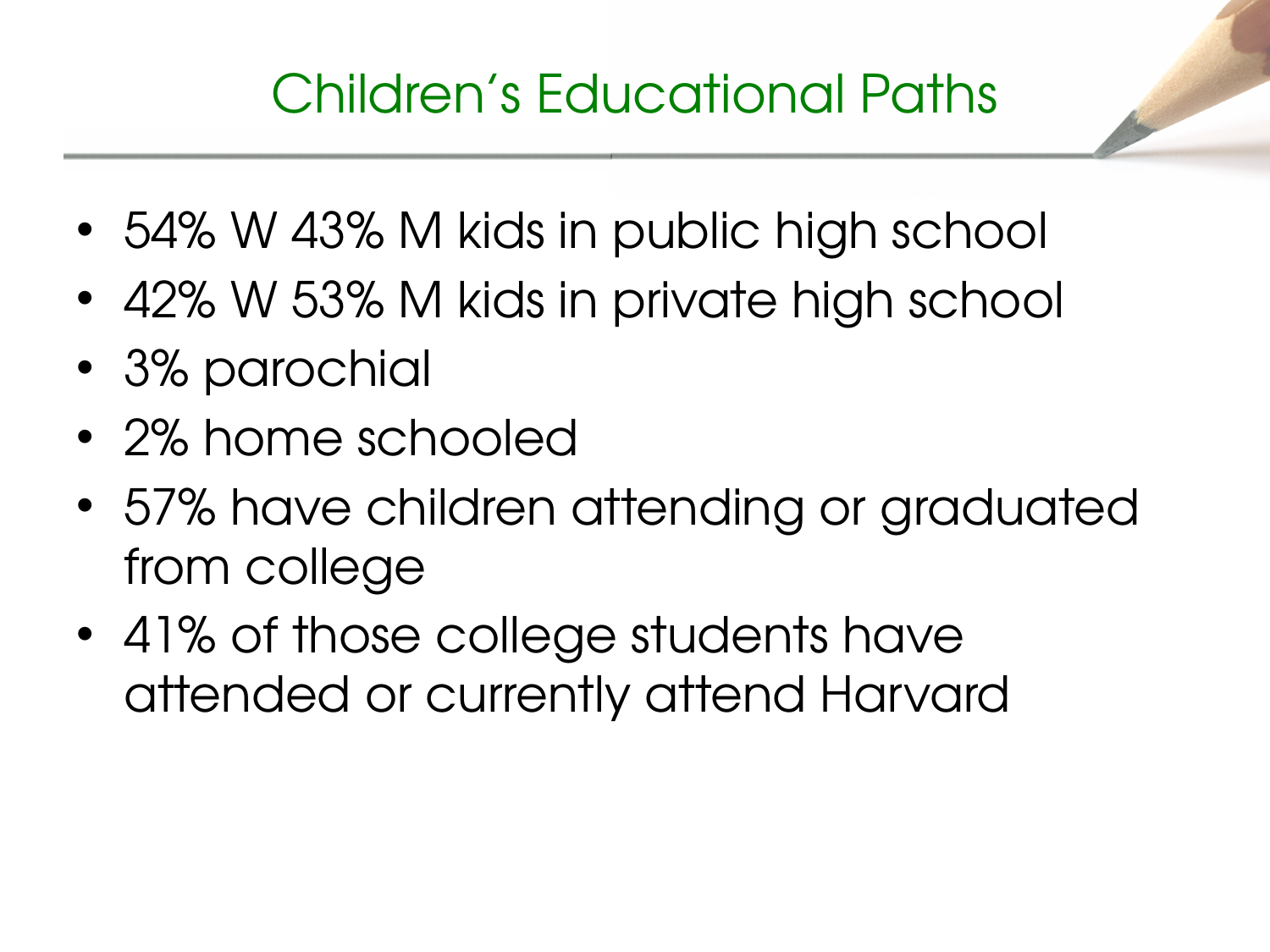

# Children’s Educational Paths
54% W 43% M kids in public high school
42% W 53% M kids in private high school
3% parochial
2% home schooled
57% have children attending or graduated from college
41% of those college students have attended or currently attend Harvard